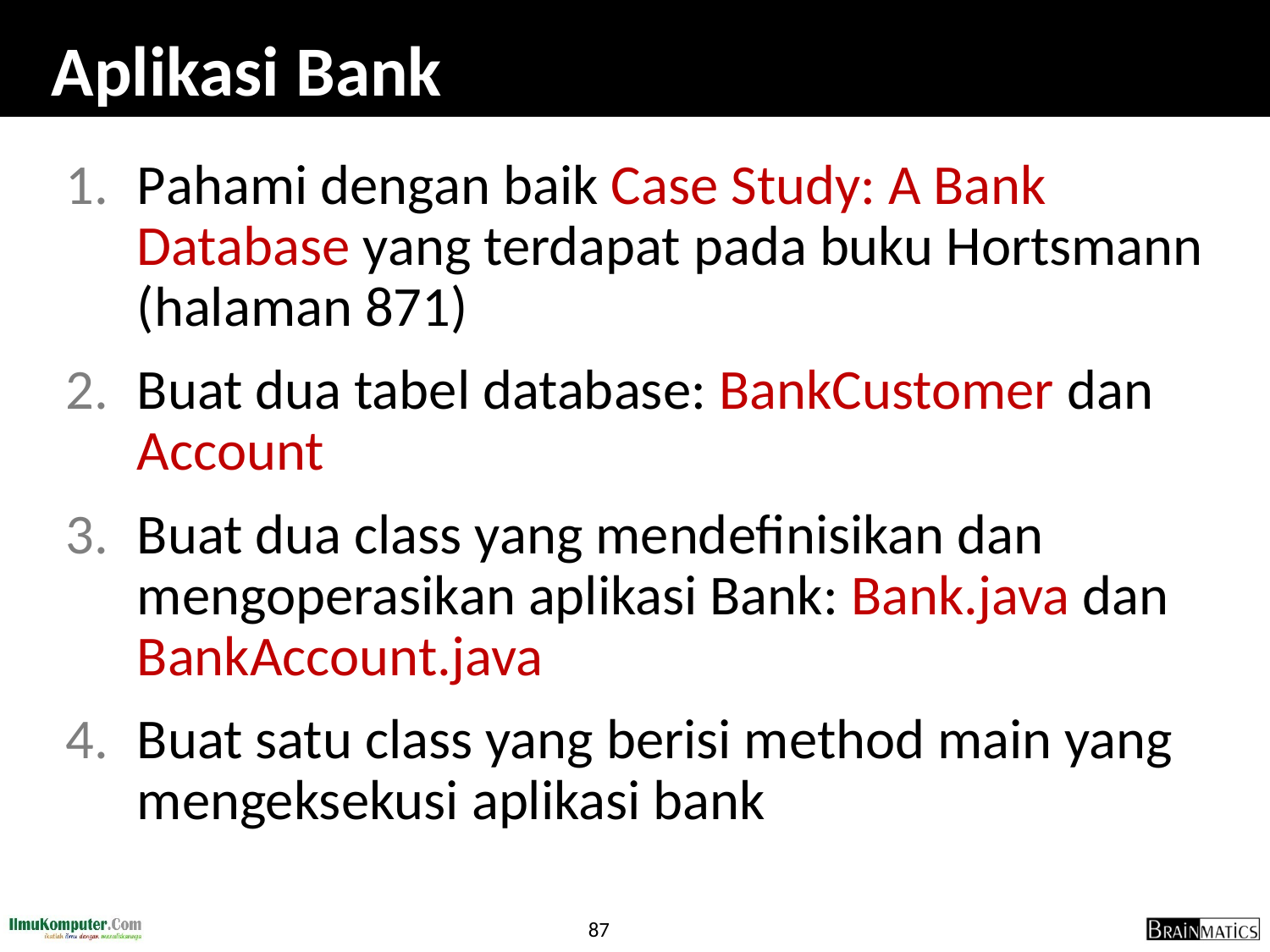

# Aplikasi Bank
Pahami dengan baik Case Study: A Bank Database yang terdapat pada buku Hortsmann (halaman 871)
Buat dua tabel database: BankCustomer dan Account
Buat dua class yang mendefinisikan dan mengoperasikan aplikasi Bank: Bank.java dan BankAccount.java
Buat satu class yang berisi method main yang mengeksekusi aplikasi bank